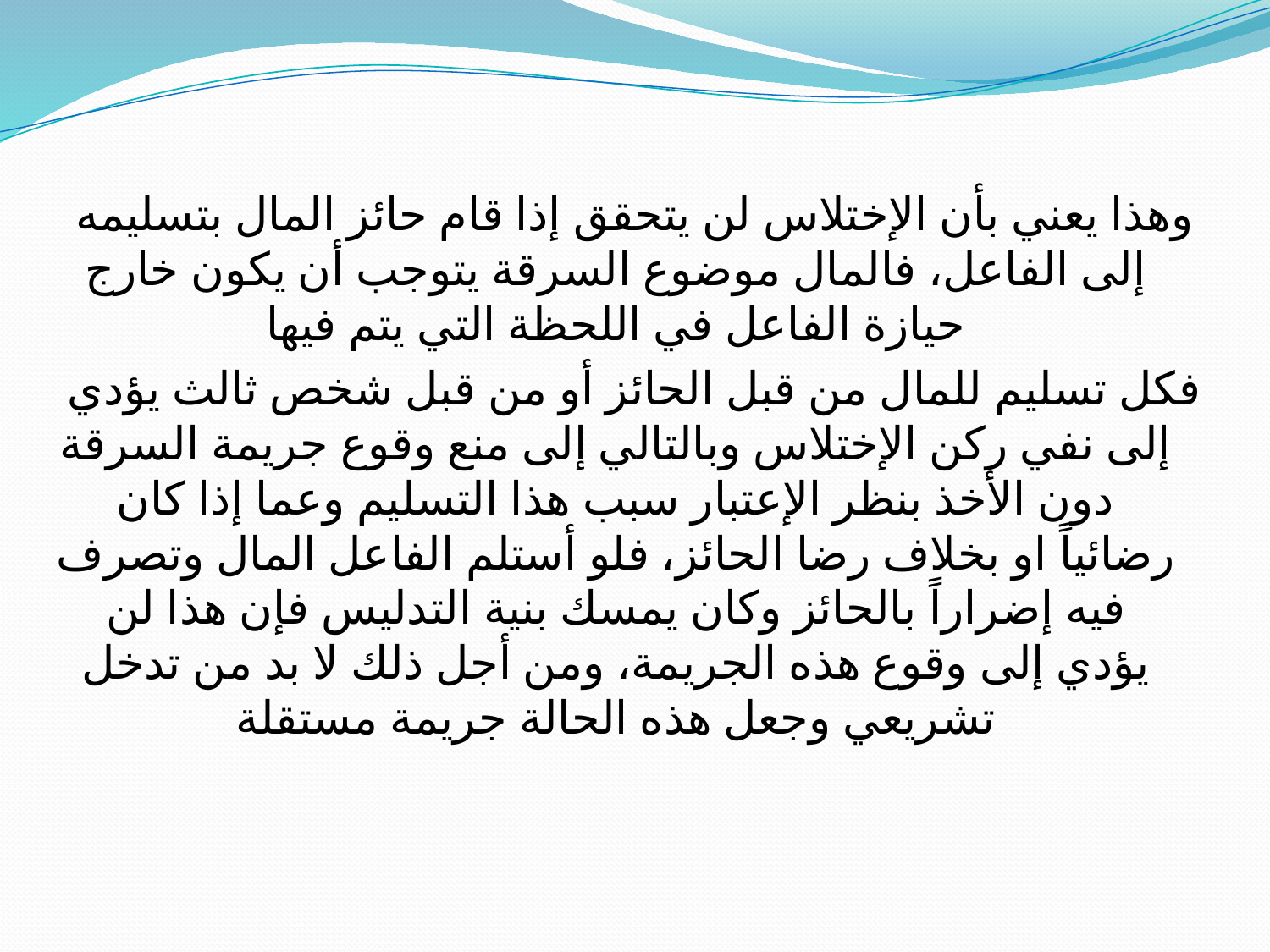

وهذا يعني بأن الإختلاس لن يتحقق إذا قام حائز المال بتسليمه إلى الفاعل، فالمال موضوع السرقة يتوجب أن يكون خارج حيازة الفاعل في اللحظة التي يتم فيها
فكل تسليم للمال من قبل الحائز أو من قبل شخص ثالث يؤدي إلى نفي ركن الإختلاس وبالتالي إلى منع وقوع جريمة السرقة دون الأخذ بنظر الإعتبار سبب هذا التسليم وعما إذا كان رضائياً او بخلاف رضا الحائز، فلو أستلم الفاعل المال وتصرف فيه إضراراً بالحائز وكان يمسك بنية التدليس فإن هذا لن يؤدي إلى وقوع هذه الجريمة، ومن أجل ذلك لا بد من تدخل تشريعي وجعل هذه الحالة جريمة مستقلة